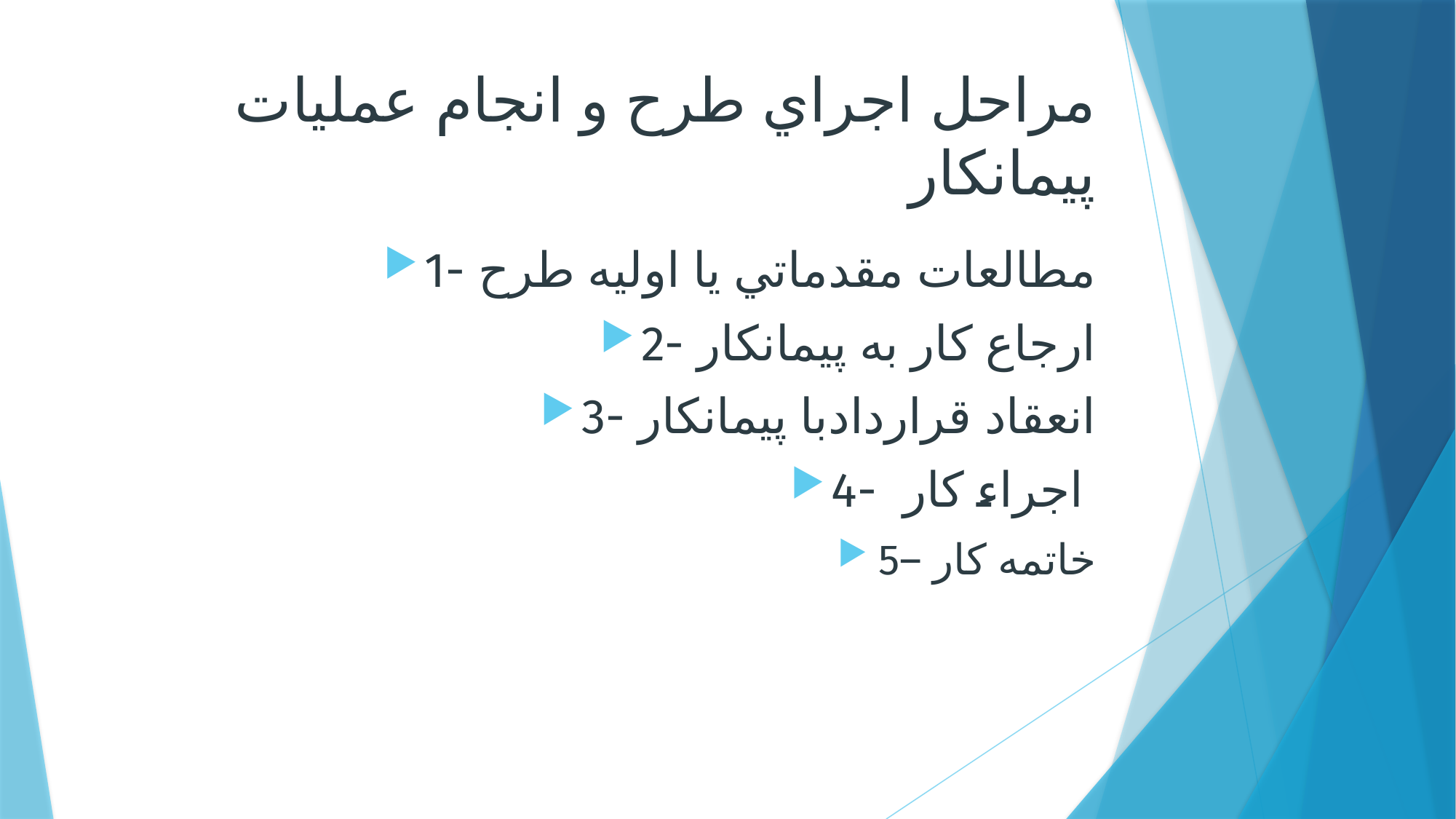

# مراحل اجراي طرح و انجام عمليات پيمانكار

1- مطالعات مقدماتي يا اوليه طرح
2- ارجاع كار به پيمانكار
3- انعقاد قراردادبا پيمانكار
4-  اجراء كار
5– خاتمه كار